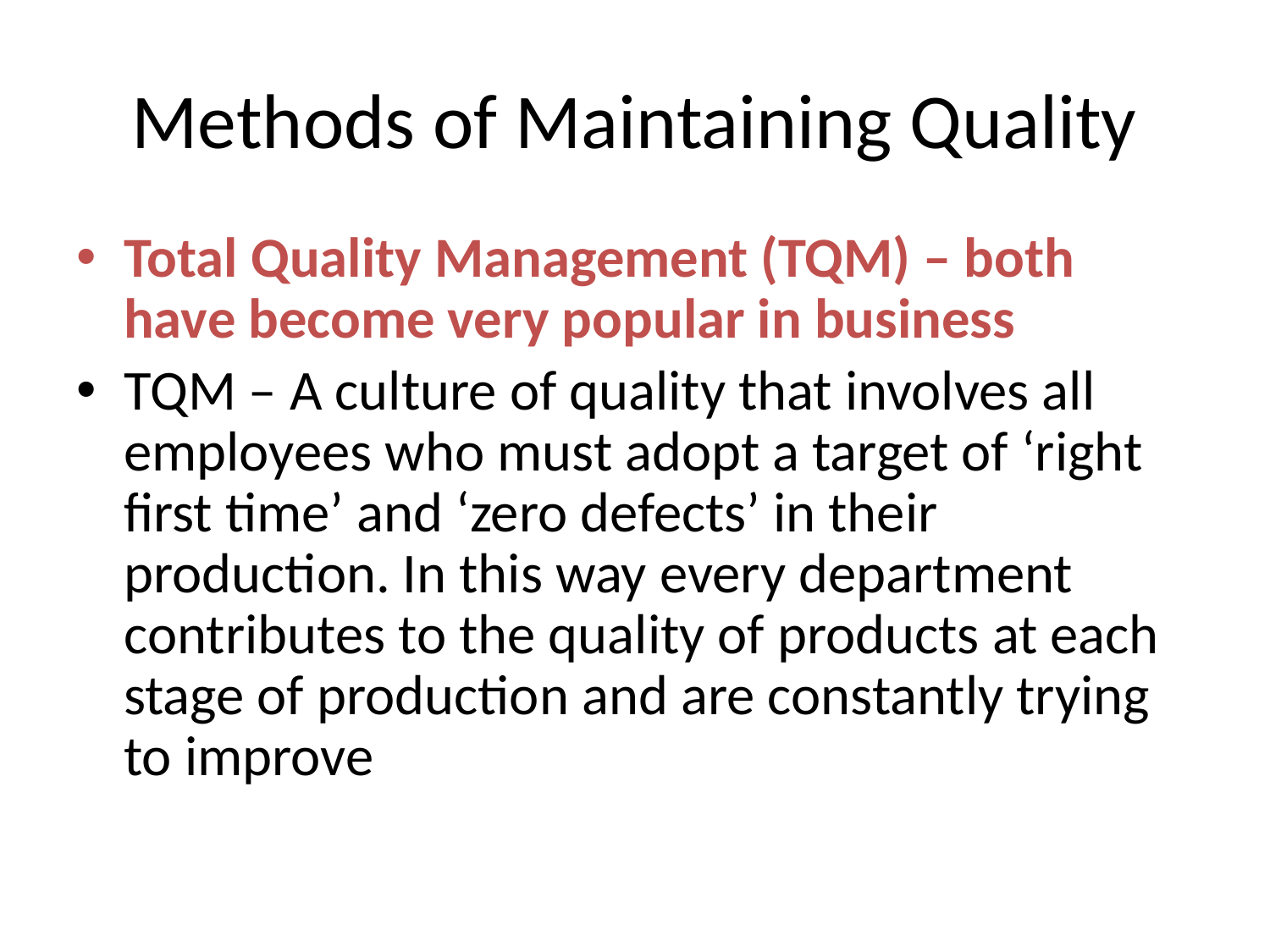

# Methods of Maintaining Quality
Total Quality Management (TQM) – both have become very popular in business
TQM – A culture of quality that involves all employees who must adopt a target of ‘right first time’ and ‘zero defects’ in their production. In this way every department contributes to the quality of products at each stage of production and are constantly trying to improve